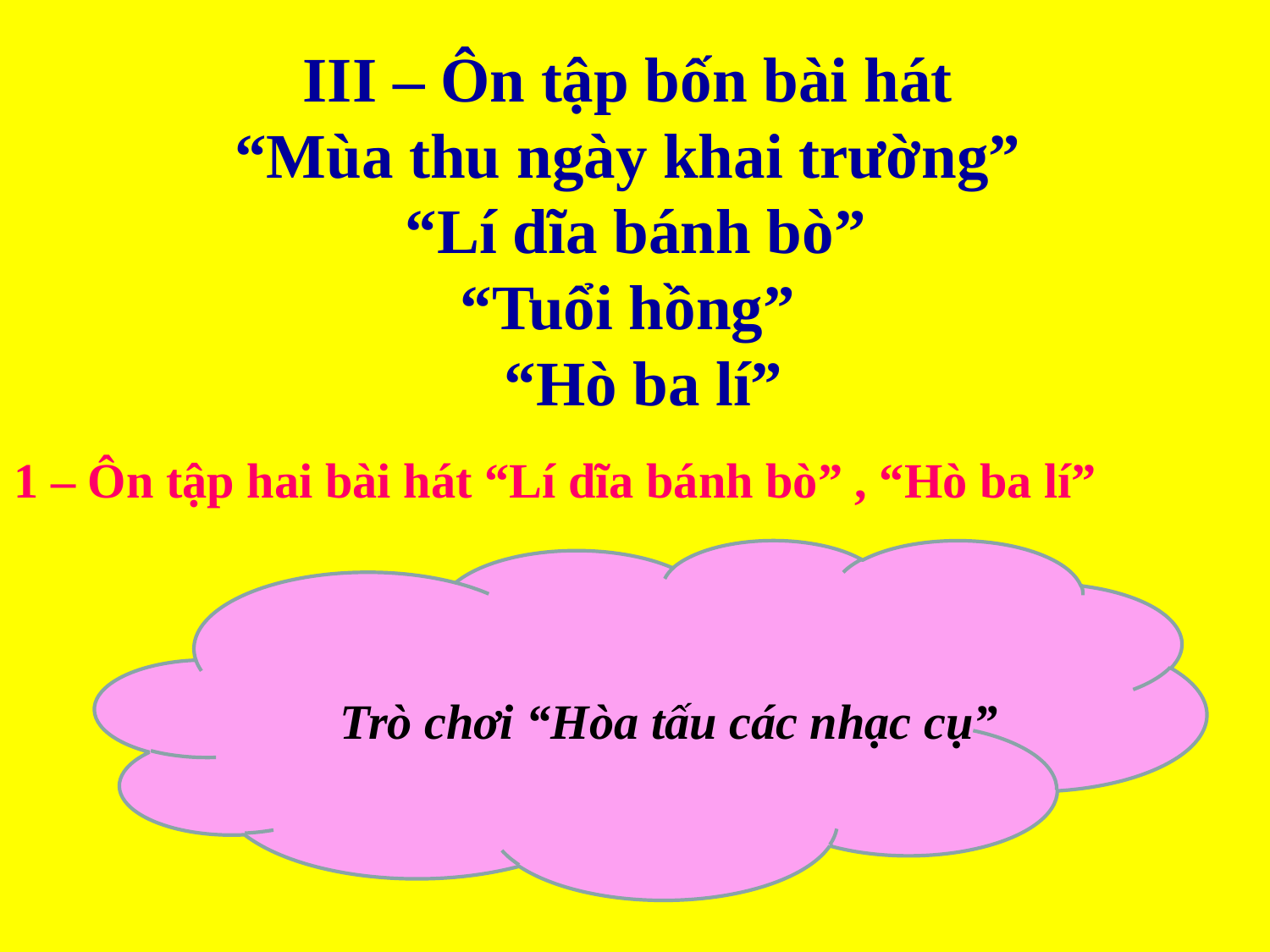

III – Ôn tập bốn bài hát
 “Mùa thu ngày khai trường”
 “Lí dĩa bánh bò”
“Tuổi hồng”
 “Hò ba lí”
1 – Ôn tập hai bài hát “Lí dĩa bánh bò” , “Hò ba lí”
   Trò chơi “Hòa tấu các nhạc cụ”